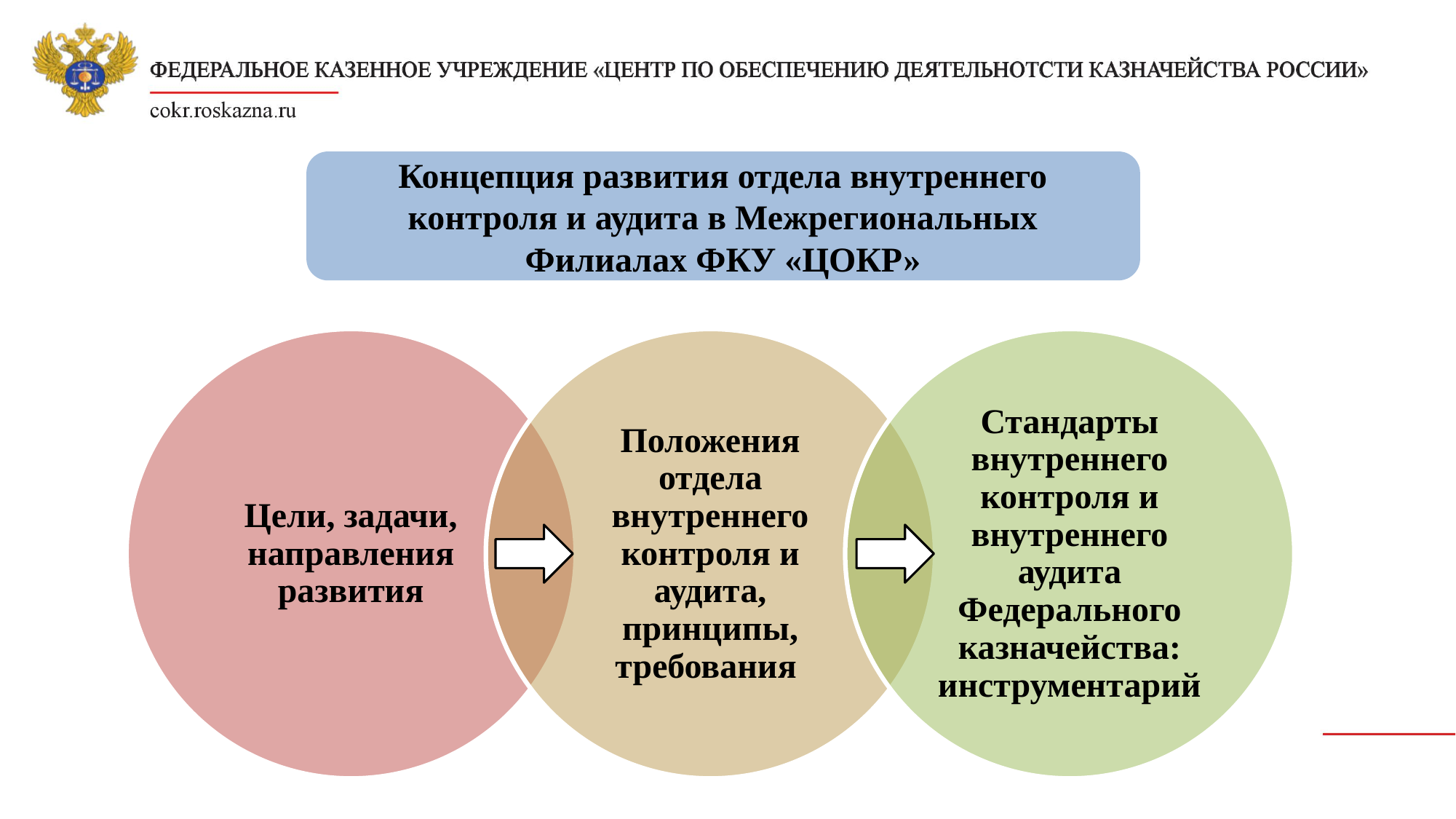

Концепция развития отдела внутреннего контроля и аудита в Межрегиональных Филиалах ФКУ «ЦОКР»
Цели, задачи, направления развития
Положения отдела внутреннего контроля и аудита, принципы, требования
Стандарты внутреннего контроля и внутреннего аудита Федерального казначейства: инструментарий